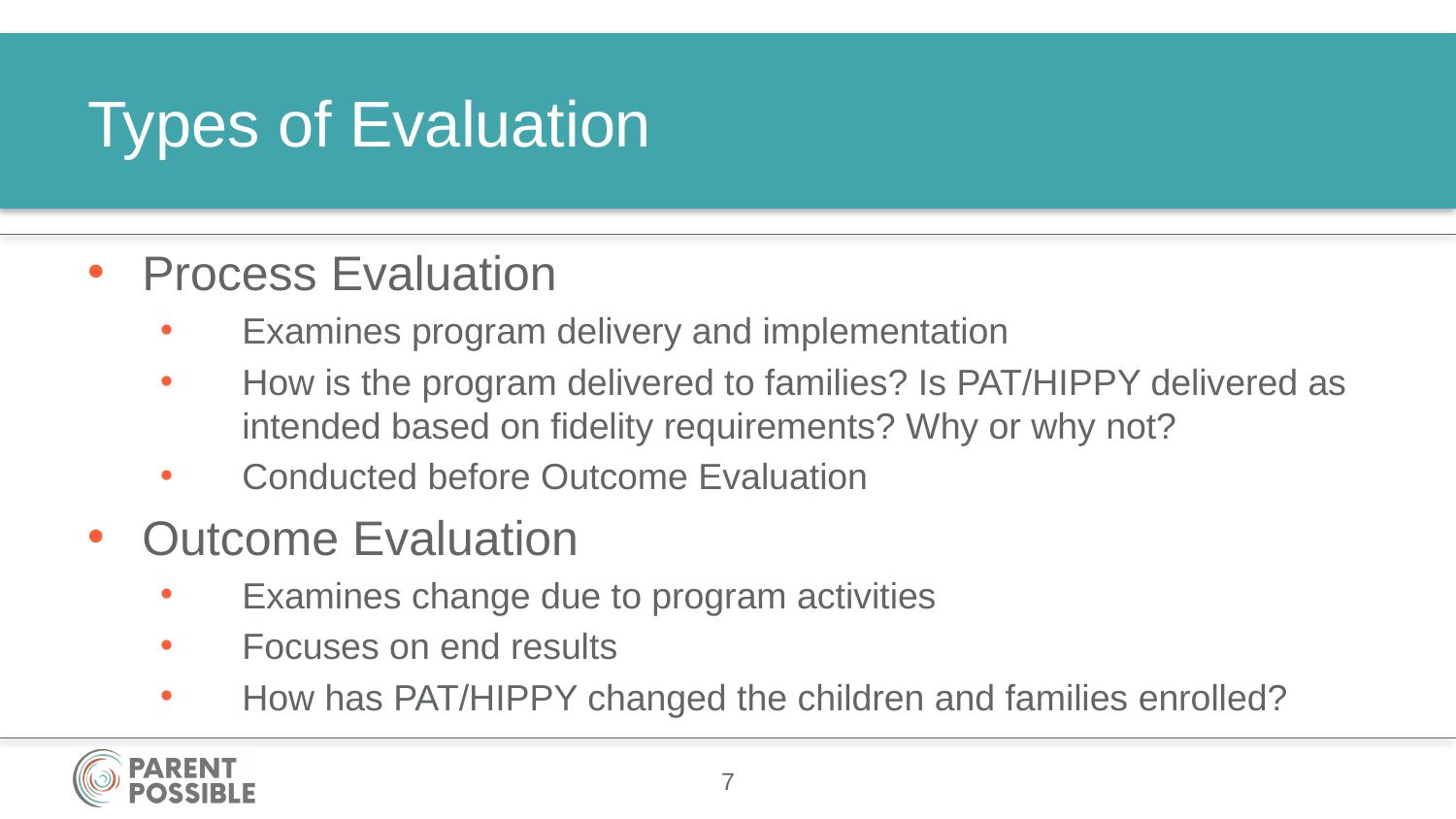

# Types of Evaluation
Process Evaluation
Examines program delivery and implementation
How is the program delivered to families? Is PAT/HIPPY delivered as intended based on fidelity requirements? Why or why not?
Conducted before Outcome Evaluation
Outcome Evaluation
Examines change due to program activities
Focuses on end results
How has PAT/HIPPY changed the children and families enrolled?